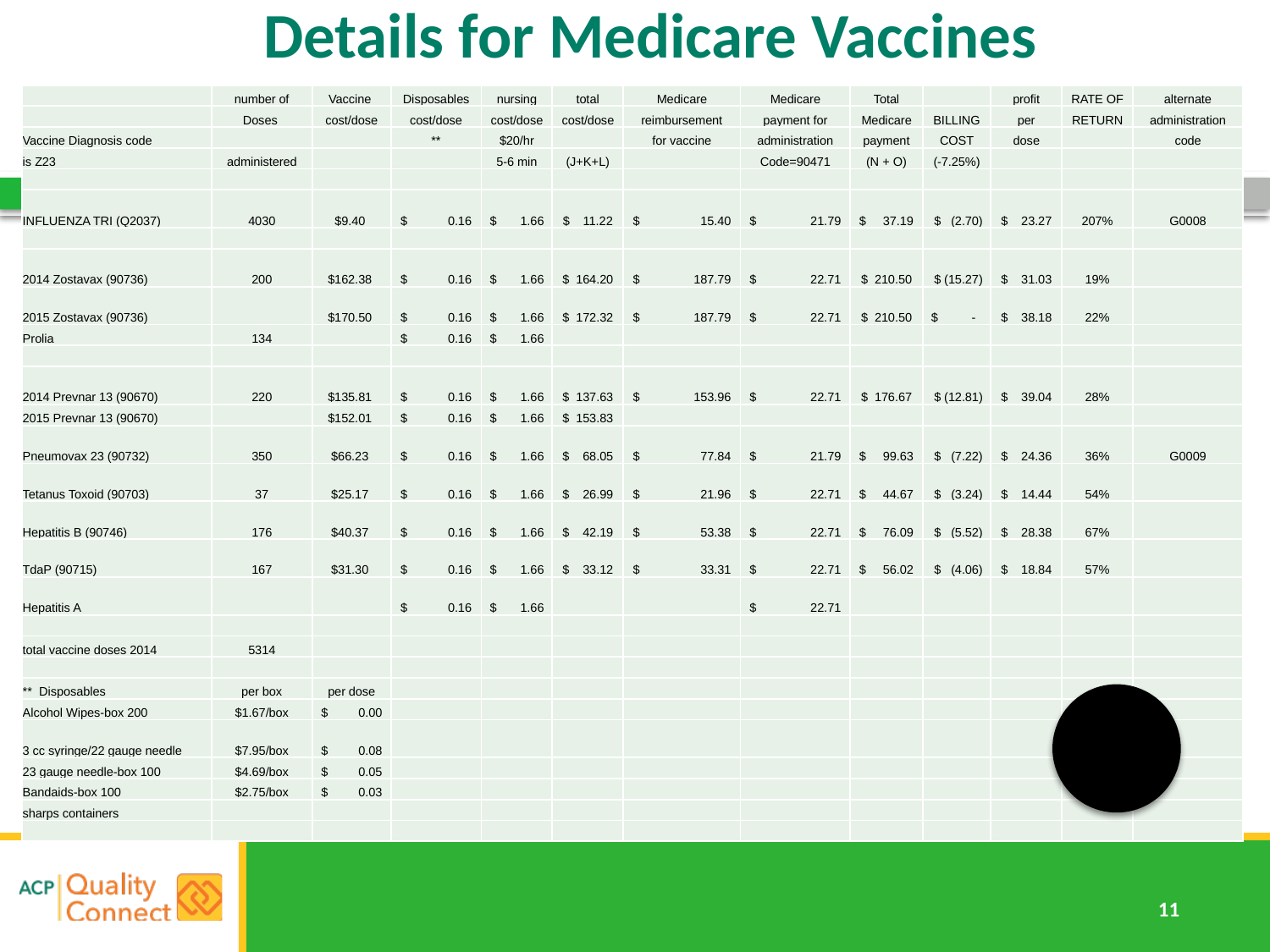

# Details for Medicare Vaccines
|  | number of | Vaccine | Disposables | nursing | total | Medicare | Medicare | Total |  | profit | RATE OF | alternate |
| --- | --- | --- | --- | --- | --- | --- | --- | --- | --- | --- | --- | --- |
|  | Doses | cost/dose | cost/dose | cost/dose | cost/dose | reimbursement | payment for | Medicare | BILLING | per | RETURN | administration |
| Vaccine Diagnosis code |  |  | \*\* | $20/hr |  | for vaccine | administration | payment | COST | dose |  | code |
| is Z23 | administered |  |  | 5-6 min | (J+K+L) |  | Code=90471 | (N + O) | (-7.25%) |  |  |  |
|  |  |  |  |  |  |  |  |  |  |  |  |  |
| INFLUENZA TRI (Q2037) | 4030 | $9.40 | $ 0.16 | $ 1.66 | $ 11.22 | $ 15.40 | $ 21.79 | $ 37.19 | $ (2.70) | $ 23.27 | 207% | G0008 |
|  |  |  |  |  |  |  |  |  |  |  |  |  |
| 2014 Zostavax (90736) | 200 | $162.38 | $ 0.16 | $ 1.66 | $ 164.20 | $ 187.79 | $ 22.71 | $ 210.50 | $ (15.27) | $ 31.03 | 19% |  |
| 2015 Zostavax (90736) |  | $170.50 | $ 0.16 | $ 1.66 | $ 172.32 | $ 187.79 | $ 22.71 | $ 210.50 | $ - | $ 38.18 | 22% |  |
| Prolia | 134 |  | $ 0.16 | $ 1.66 |  |  |  |  |  |  |  |  |
|  |  |  |  |  |  |  |  |  |  |  |  |  |
| 2014 Prevnar 13 (90670) | 220 | $135.81 | $ 0.16 | $ 1.66 | $ 137.63 | $ 153.96 | $ 22.71 | $ 176.67 | $ (12.81) | $ 39.04 | 28% |  |
| 2015 Prevnar 13 (90670) |  | $152.01 | $ 0.16 | $ 1.66 | $ 153.83 |  |  |  |  |  |  |  |
| Pneumovax 23 (90732) | 350 | $66.23 | $ 0.16 | $ 1.66 | $ 68.05 | $ 77.84 | $ 21.79 | $ 99.63 | $ (7.22) | $ 24.36 | 36% | G0009 |
| Tetanus Toxoid (90703) | 37 | $25.17 | $ 0.16 | $ 1.66 | $ 26.99 | $ 21.96 | $ 22.71 | $ 44.67 | $ (3.24) | $ 14.44 | 54% |  |
| Hepatitis B (90746) | 176 | $40.37 | $ 0.16 | $ 1.66 | $ 42.19 | $ 53.38 | $ 22.71 | $ 76.09 | $ (5.52) | $ 28.38 | 67% |  |
| TdaP (90715) | 167 | $31.30 | $ 0.16 | $ 1.66 | $ 33.12 | $ 33.31 | $ 22.71 | $ 56.02 | $ (4.06) | $ 18.84 | 57% |  |
| Hepatitis A |  |  | $ 0.16 | $ 1.66 |  |  | $ 22.71 |  |  |  |  |  |
|  |  |  |  |  |  |  |  |  |  |  |  |  |
| total vaccine doses 2014 | 5314 |  |  |  |  |  |  |  |  |  |  |  |
|  |  |  |  |  |  |  |  |  |  |  |  |  |
| \*\* Disposables | per box | per dose |  |  |  |  |  |  |  |  |  |  |
| Alcohol Wipes-box 200 | $1.67/box | $ 0.00 |  |  |  |  |  |  |  |  |  |  |
| 3 cc syringe/22 gauge needle | $7.95/box | $ 0.08 |  |  |  |  |  |  |  |  |  |  |
| 23 gauge needle-box 100 | $4.69/box | $ 0.05 |  |  |  |  |  |  |  |  |  |  |
| Bandaids-box 100 | $2.75/box | $ 0.03 |  |  |  |  |  |  |  |  |  |  |
| sharps containers |  |  |  |  |  |  |  |  |  |  |  |  |
|  |  |  |  |  |  |  |  |  |  |  |  |  |